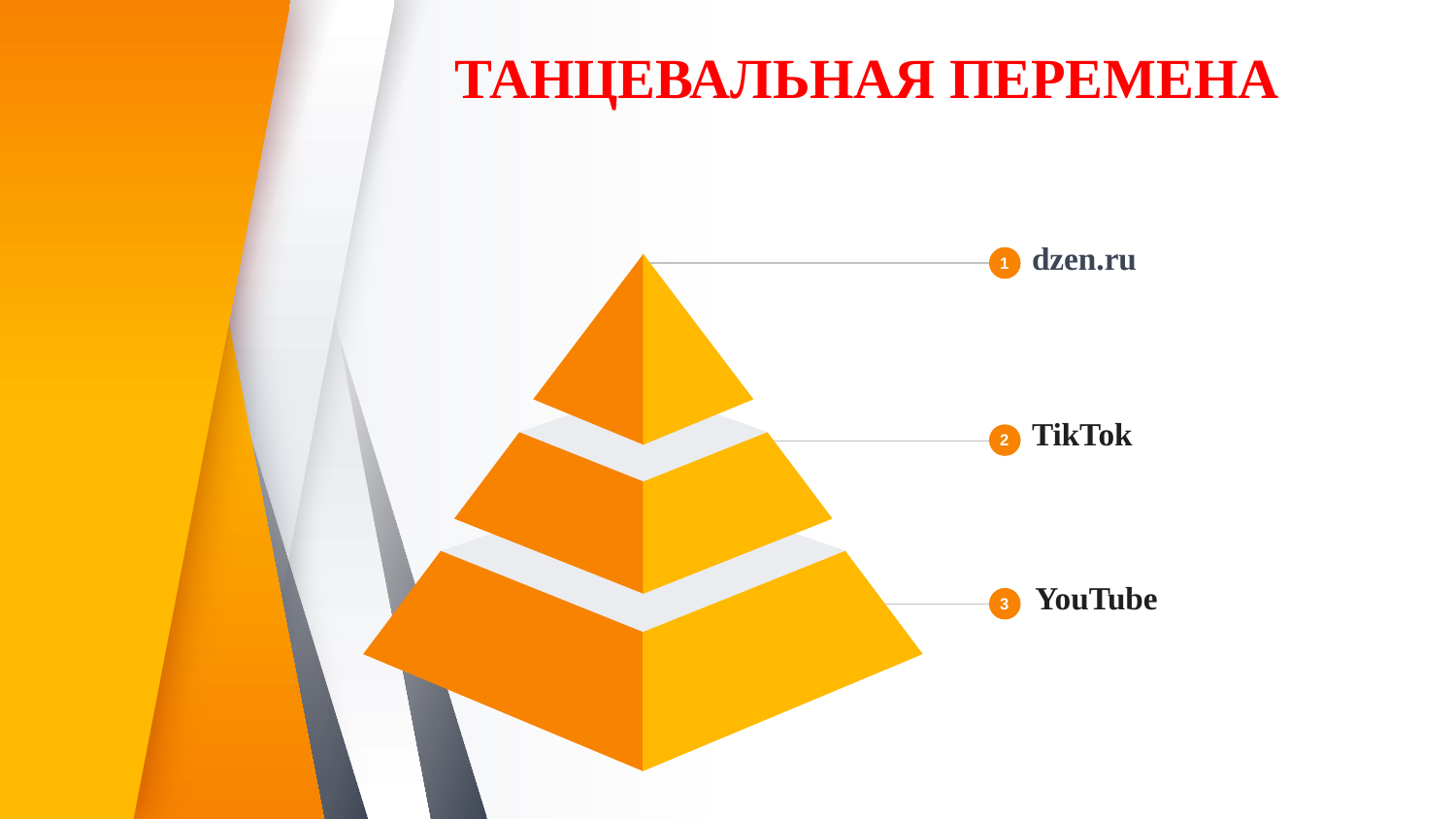

# ТАНЦЕВАЛЬНАЯ ПЕРЕМЕНА
dzen.ru

1

TikTok
2

  YouTube

3